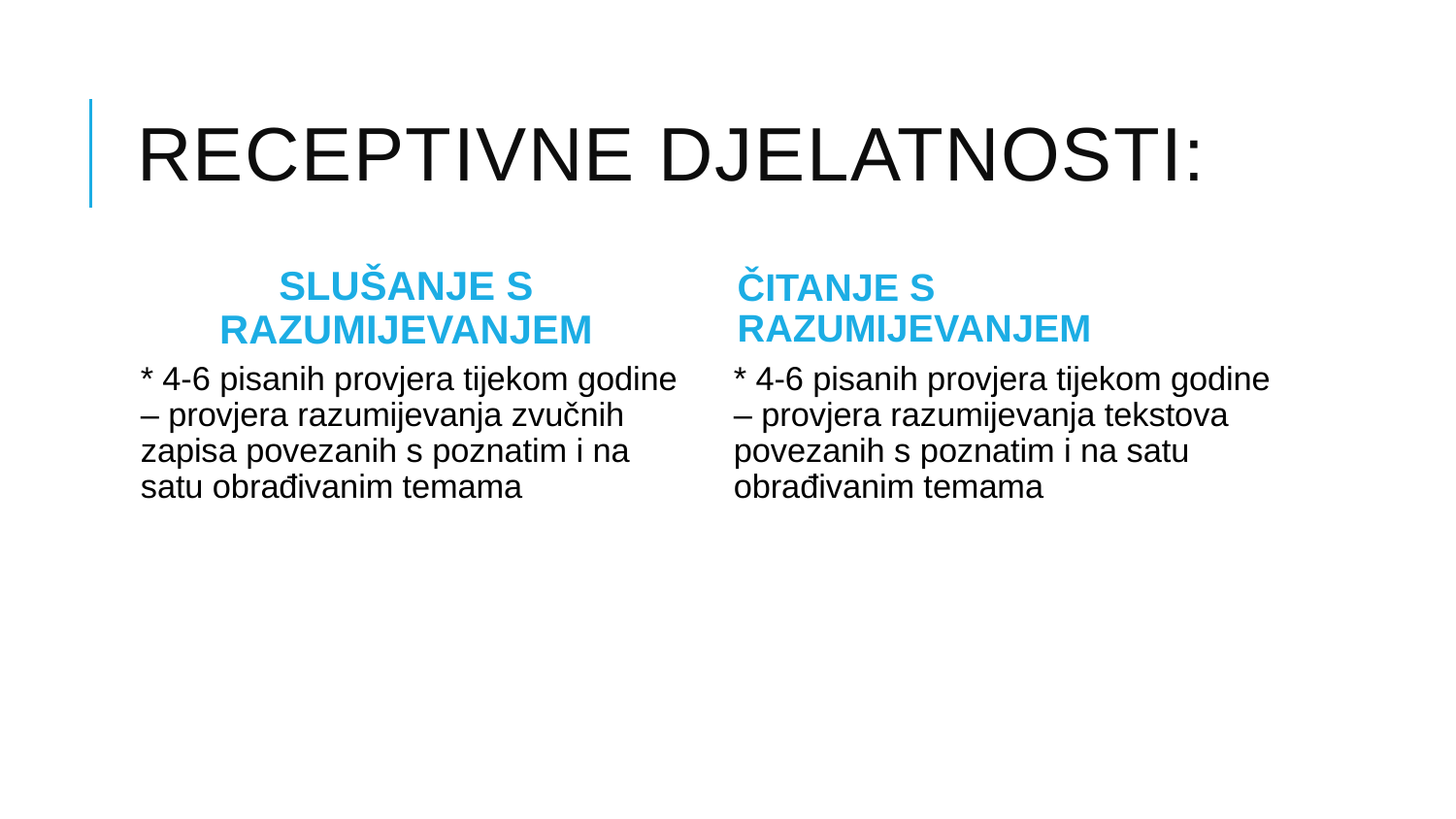

# Receptivne djelatnosti:
SLUŠANJE S RAZUMIJEVANJEM
ČITANJE S RAZUMIJEVANJEM
* 4-6 pisanih provjera tijekom godine – provjera razumijevanja zvučnih zapisa povezanih s poznatim i na satu obrađivanim temama

* 4-6 pisanih provjera tijekom godine – provjera razumijevanja tekstova povezanih s poznatim i na satu obrađivanim temama